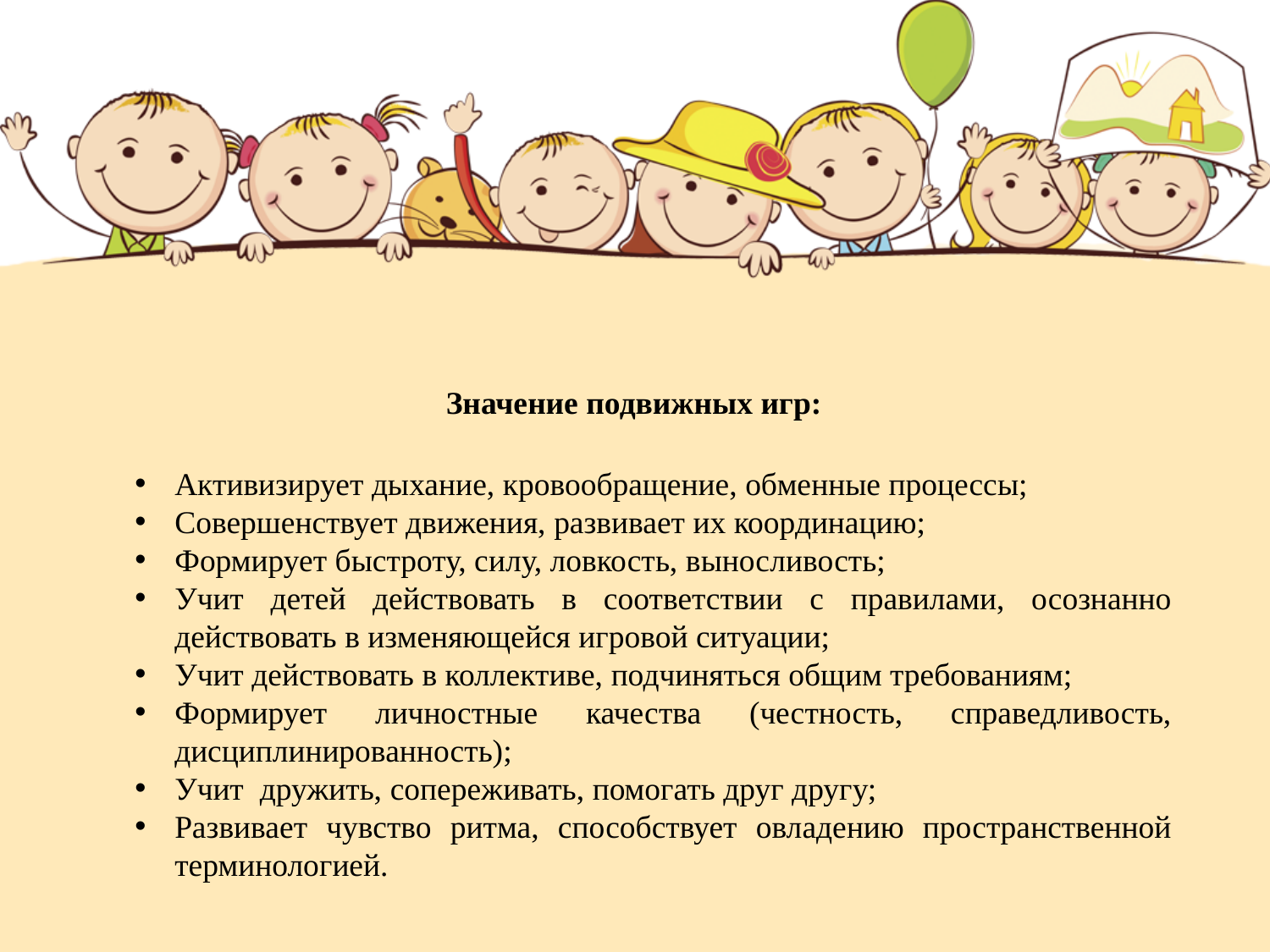

Значение подвижных игр:

Активизирует дыхание, кровообращение, обменные процессы;
Совершенствует движения, развивает их координацию;
Формирует быстроту, силу, ловкость, выносливость;
Учит детей действовать в соответствии с правилами, осознанно действовать в изменяющейся игровой ситуации;
Учит действовать в коллективе, подчиняться общим требованиям;
Формирует личностные качества (честность, справедливость, дисциплинированность);
Учит  дружить, сопереживать, помогать друг другу;
Развивает чувство ритма, способствует овладению пространственной терминологией.